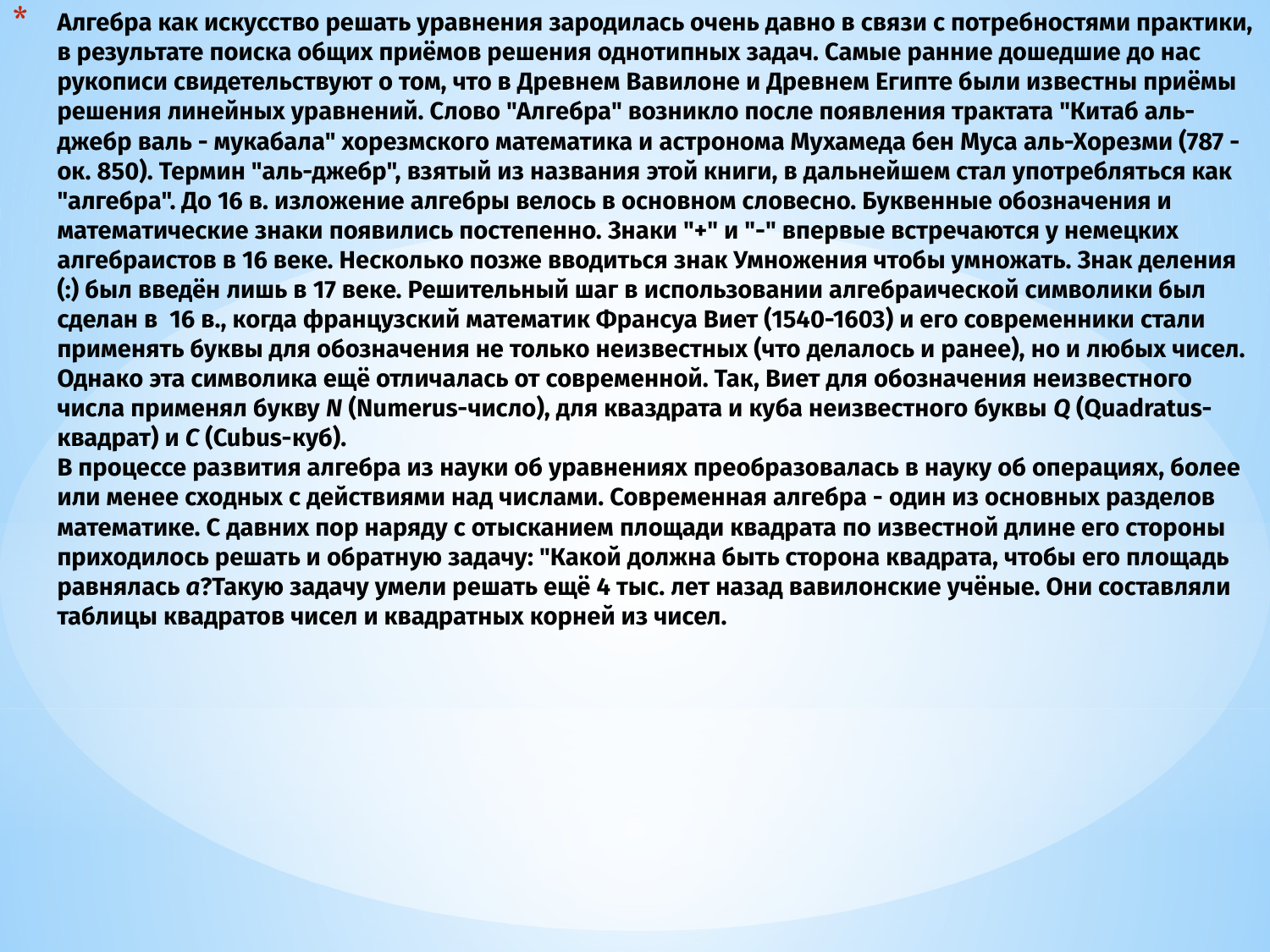

# Алгебра как искусство решать уравнения зародилась очень давно в связи с потребностями практики, в результате поиска общих приёмов решения однотипных задач. Самые ранние дошедшие до нас рукописи свидетельствуют о том, что в Древнем Вавилоне и Древнем Египте были известны приёмы решения линейных уравнений. Слово "Алгебра" возникло после появления трактата "Китаб аль-джебр валь - мукабала" хорезмского математика и астронома Мухамеда бен Муса аль-Хорезми (787 - ок. 850). Термин "аль-джебр", взятый из названия этой книги, в дальнейшем стал употребляться как "алгебра". До 16 в. изложение алгебры велось в основном словесно. Буквенные обозначения и математические знаки появились постепенно. Знаки "+" и "-" впервые встречаются у немецких алгебраистов в 16 веке. Несколько позже вводиться знак Умножения чтобы умножать. Знак деления (:) был введён лишь в 17 веке. Решительный шаг в использовании алгебраической символики был сделан в  16 в., когда французский математик Франсуа Виет (1540-1603) и его современники стали применять буквы для обозначения не только неизвестных (что делалось и ранее), но и любых чисел. Однако эта символика ещё отличалась от современной. Так, Виет для обозначения неизвестного числа применял букву N (Numerus-число), для кваздрата и куба неизвестного буквы Q (Quadratus-квадрат) и С (Cubus-куб). В процессе развития алгебра из науки об уравнениях преобразовалась в науку об операциях, более или менее сходных с действиями над числами. Современная алгебра - один из основных разделов математике. С давних пор наряду с отысканием площади квадрата по известной длине его стороны приходилось решать и обратную задачу: "Какой должна быть сторона квадрата, чтобы его площадь равнялась a?Такую задачу умели решать ещё 4 тыс. лет назад вавилонские учёные. Они составляли таблицы квадратов чисел и квадратных корней из чисел.